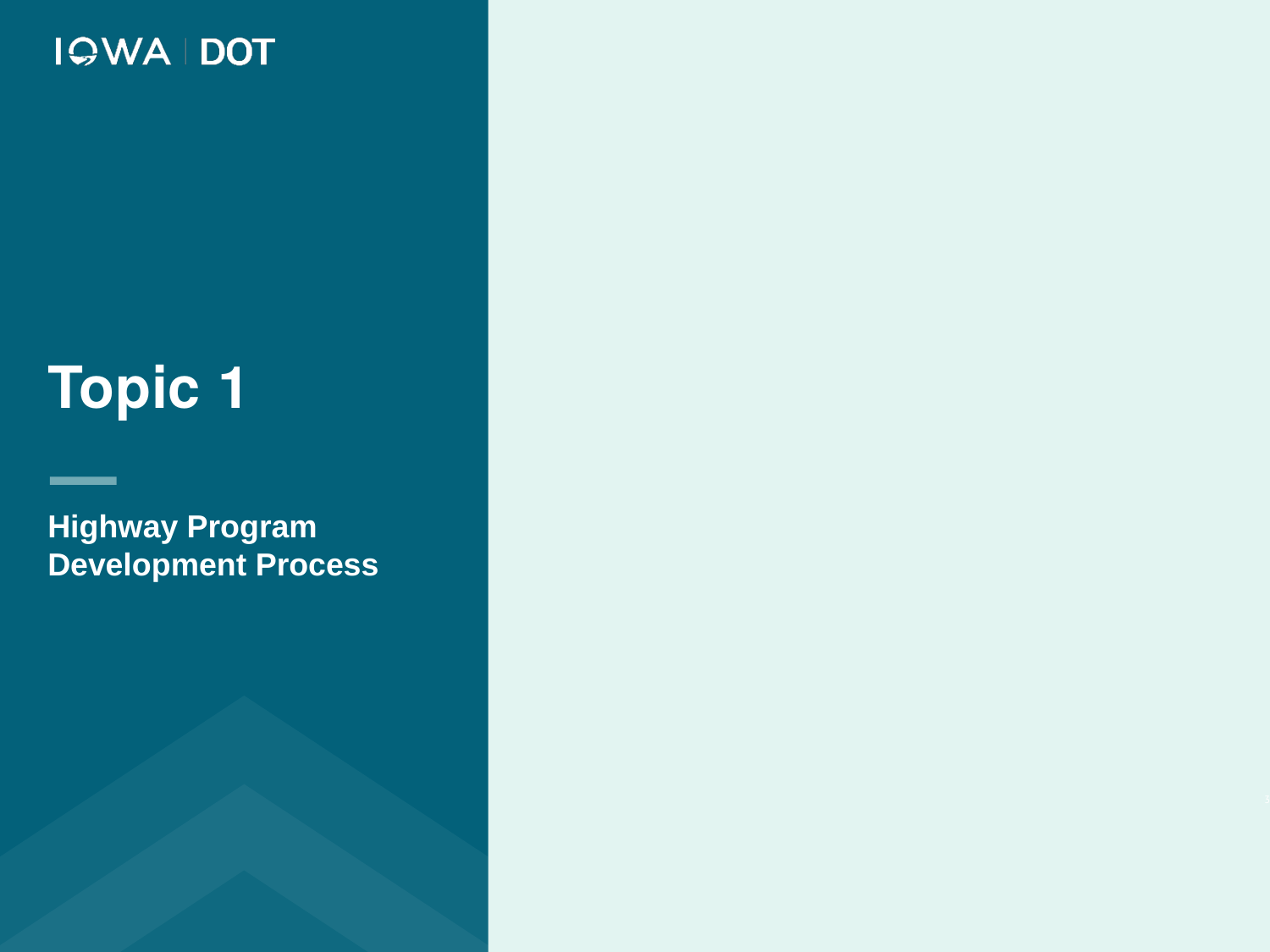

Topic 1
Highway Program Development Process
3